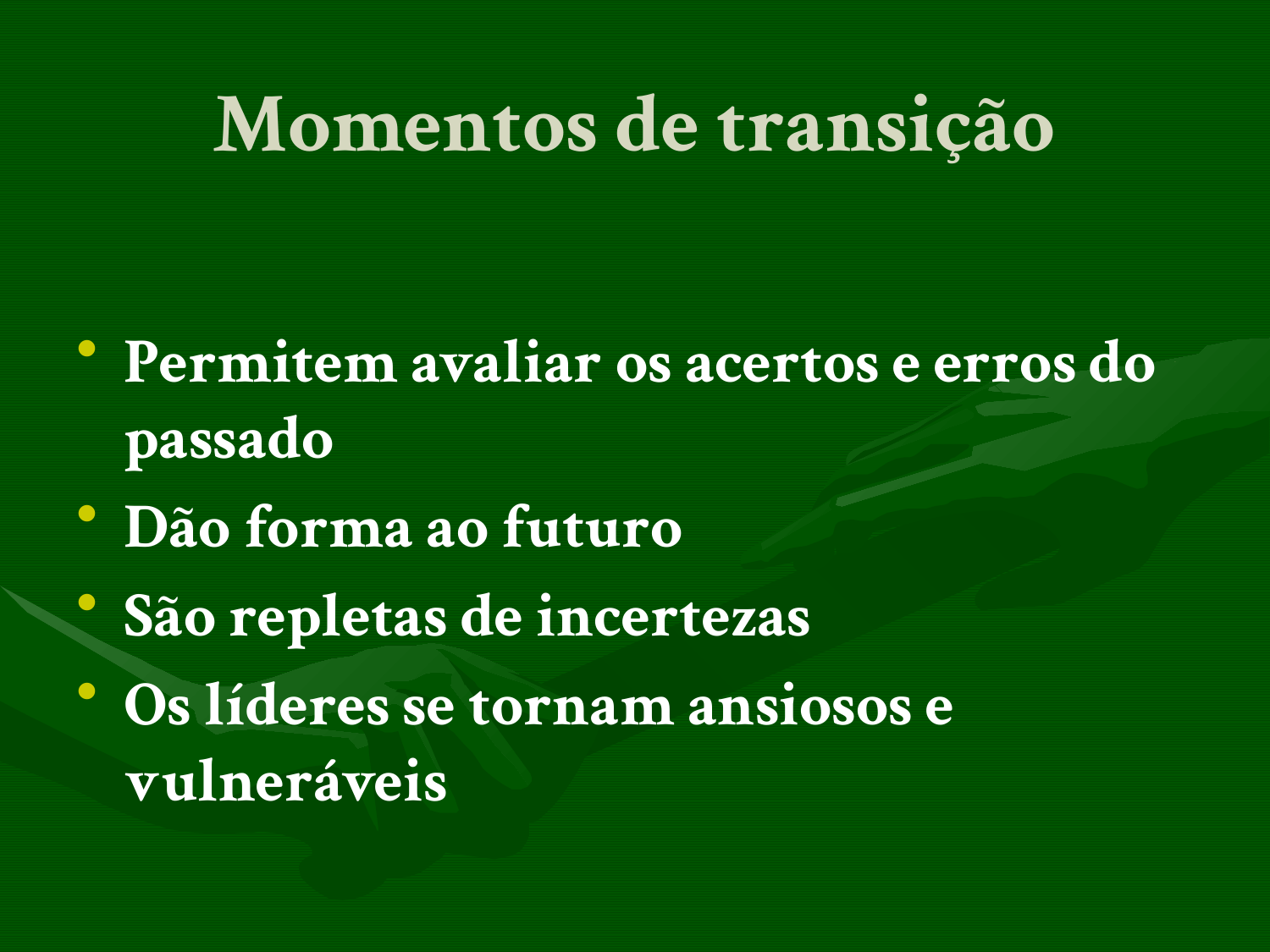

# Momentos de transição
Permitem avaliar os acertos e erros do passado
Dão forma ao futuro
São repletas de incertezas
Os líderes se tornam ansiosos e vulneráveis